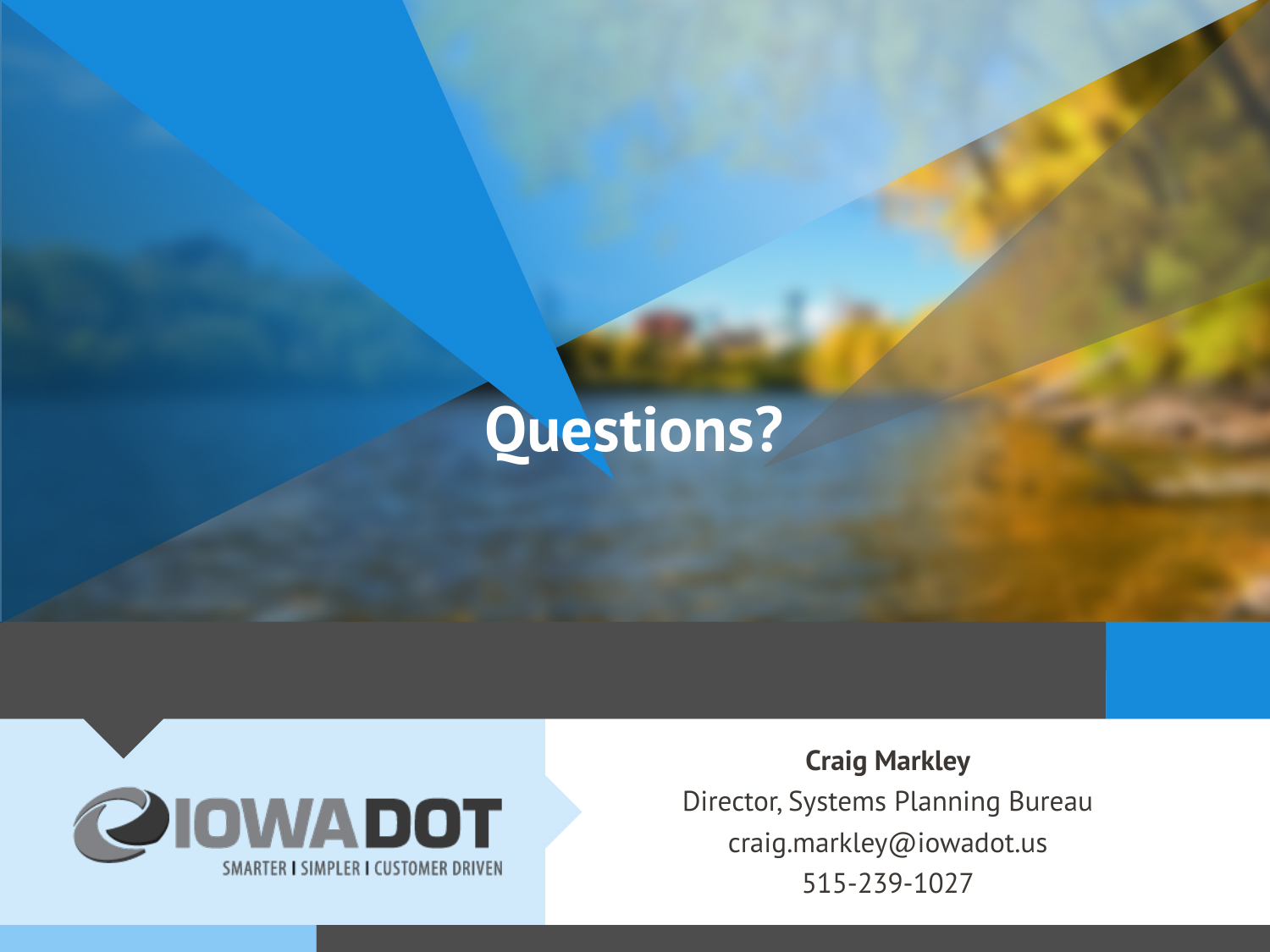

# Questions?
Craig Markley
Director, Systems Planning Bureau
craig.markley@iowadot.us
515-239-1027